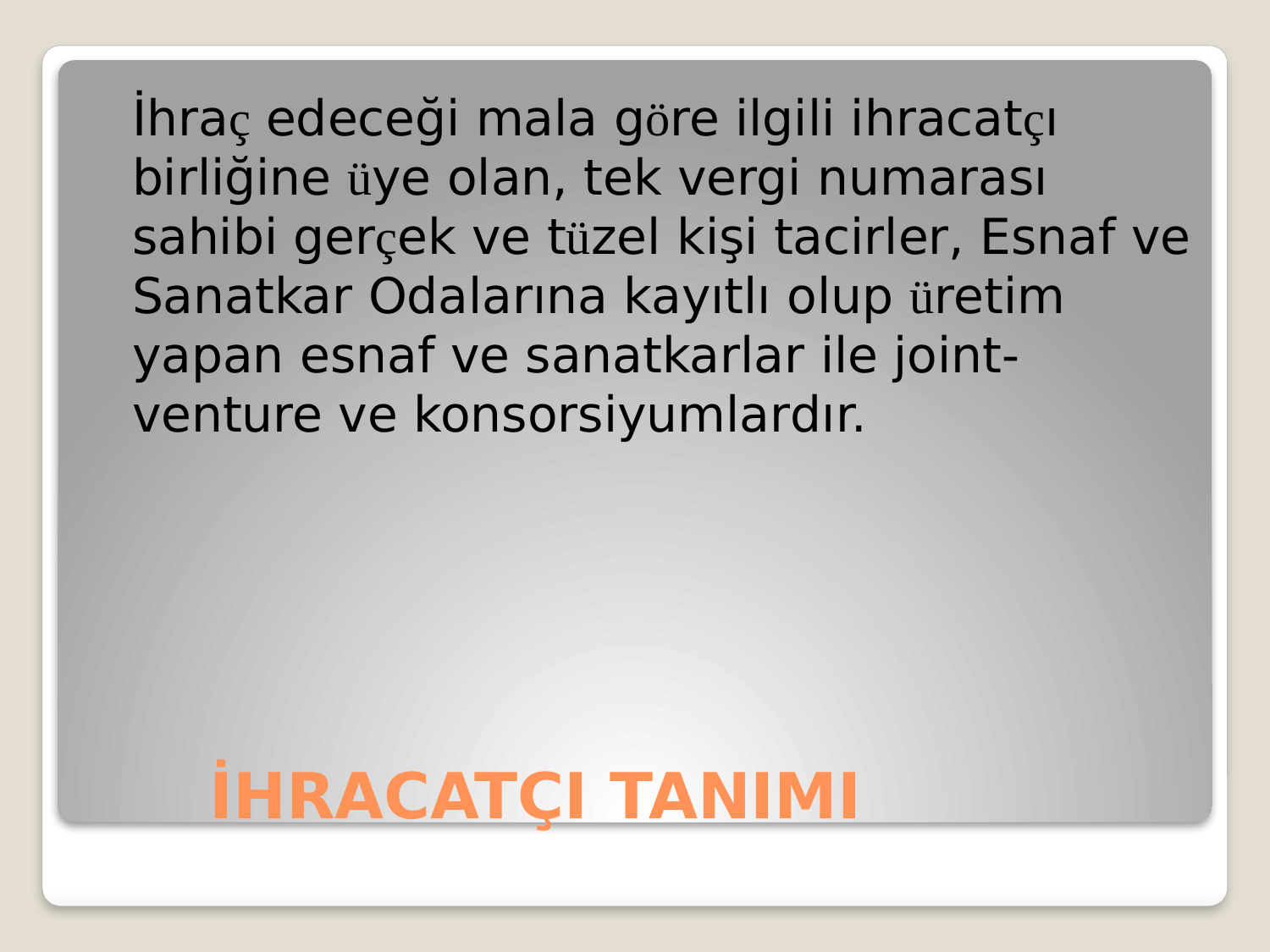

İhraç edeceği mala göre ilgili ihracatçı birliğine üye olan, tek vergi numarası sahibi gerçek ve tüzel kişi tacirler, Esnaf ve Sanatkar Odalarına kayıtlı olup üretim yapan esnaf ve sanatkarlar ile joint-venture ve konsorsiyumlardır.

# İHRACATÇI TANIMI